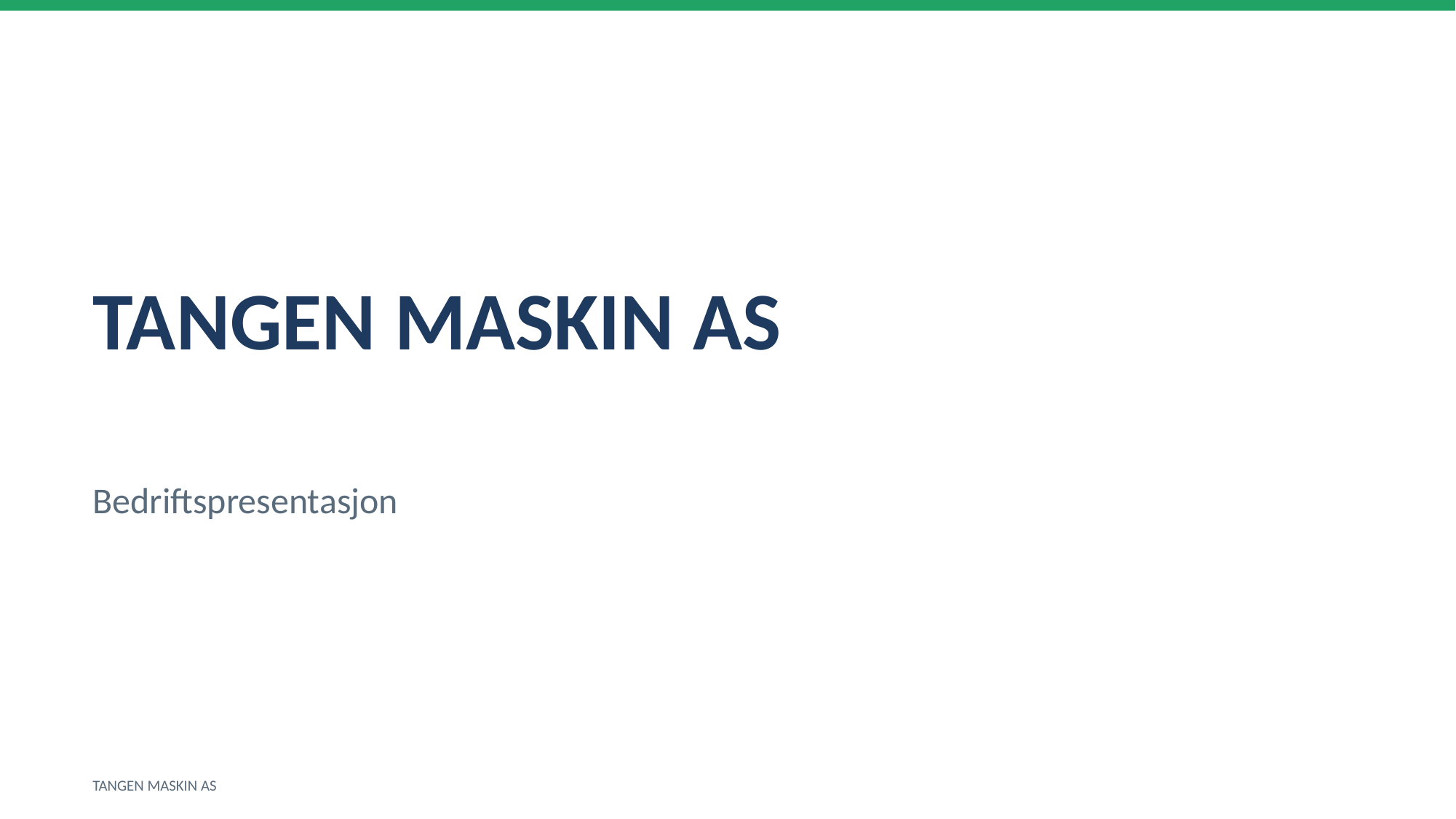

TANGEN MASKIN AS
Bedriftspresentasjon
TANGEN MASKIN AS